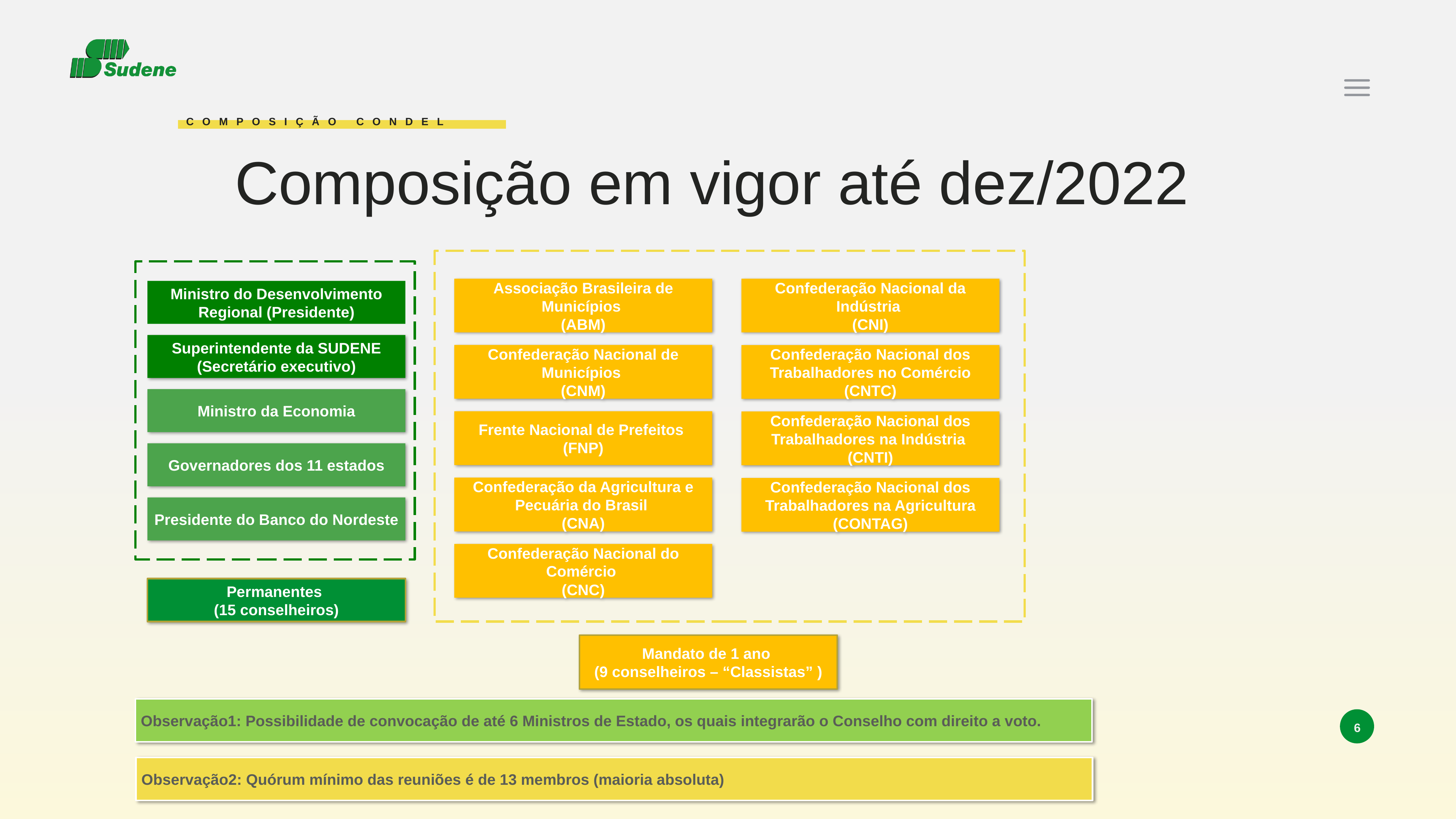

COMPOSIÇÃO CONDEL

Composição em vigor até dez/2022

Associação Brasileira de Municípios
(ABM)
Confederação Nacional da Indústria
(CNI)
Ministro do Desenvolvimento Regional (Presidente)
Superintendente da SUDENE
(Secretário executivo)
Confederação Nacional de Municípios
(CNM)
Confederação Nacional dos Trabalhadores no Comércio (CNTC)
Ministro da Economia
Frente Nacional de Prefeitos
(FNP)
Confederação Nacional dos Trabalhadores na Indústria
(CNTI)
Governadores dos 11 estados
Confederação da Agricultura e Pecuária do Brasil
(CNA)
Confederação Nacional dos Trabalhadores na Agricultura (CONTAG)
Presidente do Banco do Nordeste
Confederação Nacional do Comércio
(CNC)
Permanentes
(15 conselheiros)
Mandato de 1 ano
(9 conselheiros – “Classistas” )
Observação1: Possibilidade de convocação de até 6 Ministros de Estado, os quais integrarão o Conselho com direito a voto.
6
Observação2: Quórum mínimo das reuniões é de 13 membros (maioria absoluta)